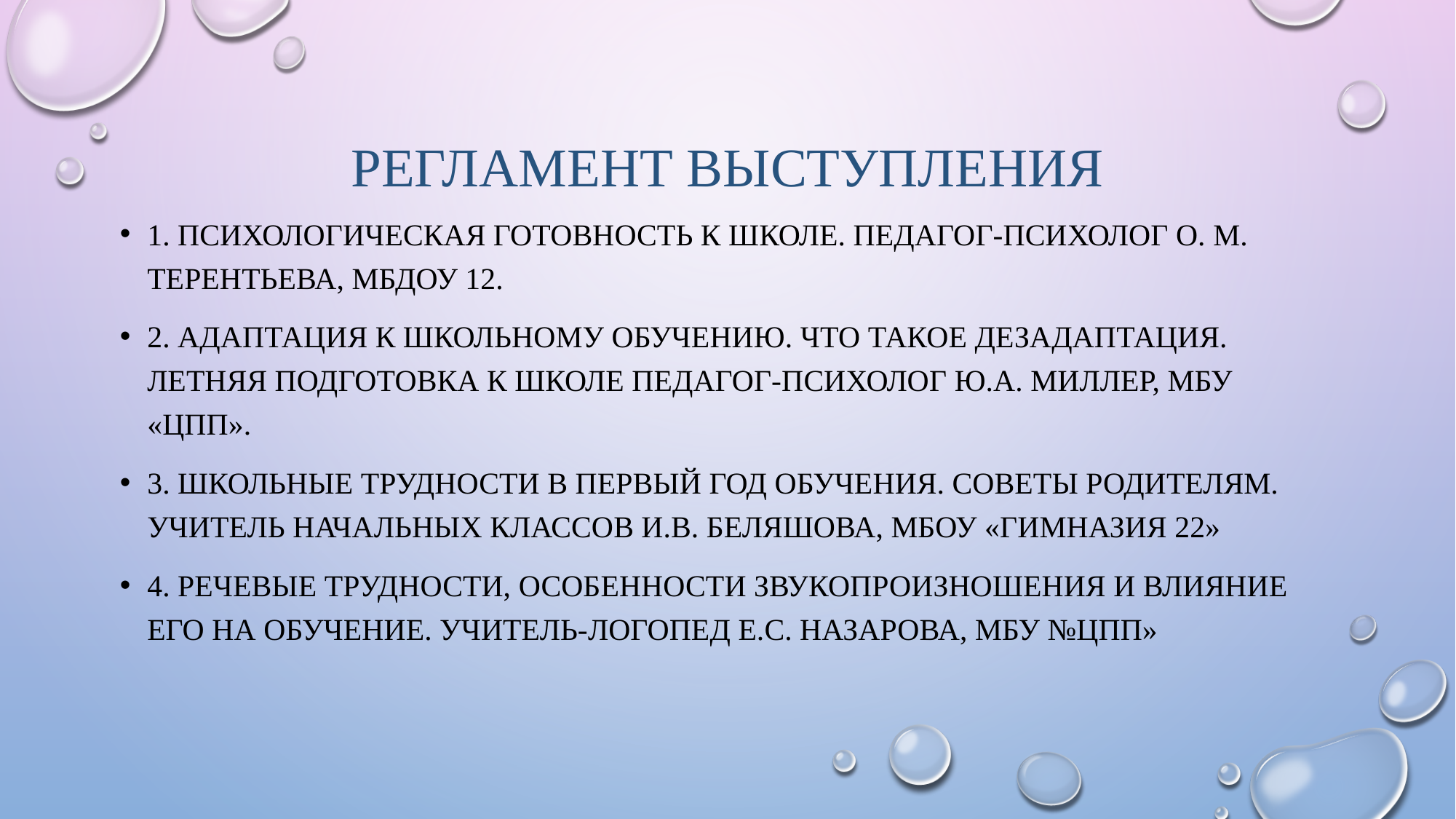

# Регламент выступления
1. Психологическая готовность к школе. Педагог-психолог О. М. Терентьева, МБДОУ 12.
2. Адаптация к школьному обучению. Что такое дезадаптация. Летняя подготовка к школе Педагог-психолог Ю.А. Миллер, МБУ «ЦПП».
3. Школьные трудности в первый год обучения. Советы родителям. Учитель начальных классов И.В. Беляшова, МБоУ «Гимназия 22»
4. Речевые трудности, особенности звукопроизношения и влияние его на обучение. Учитель-логопед Е.С. Назарова, МБУ №ЦПП»